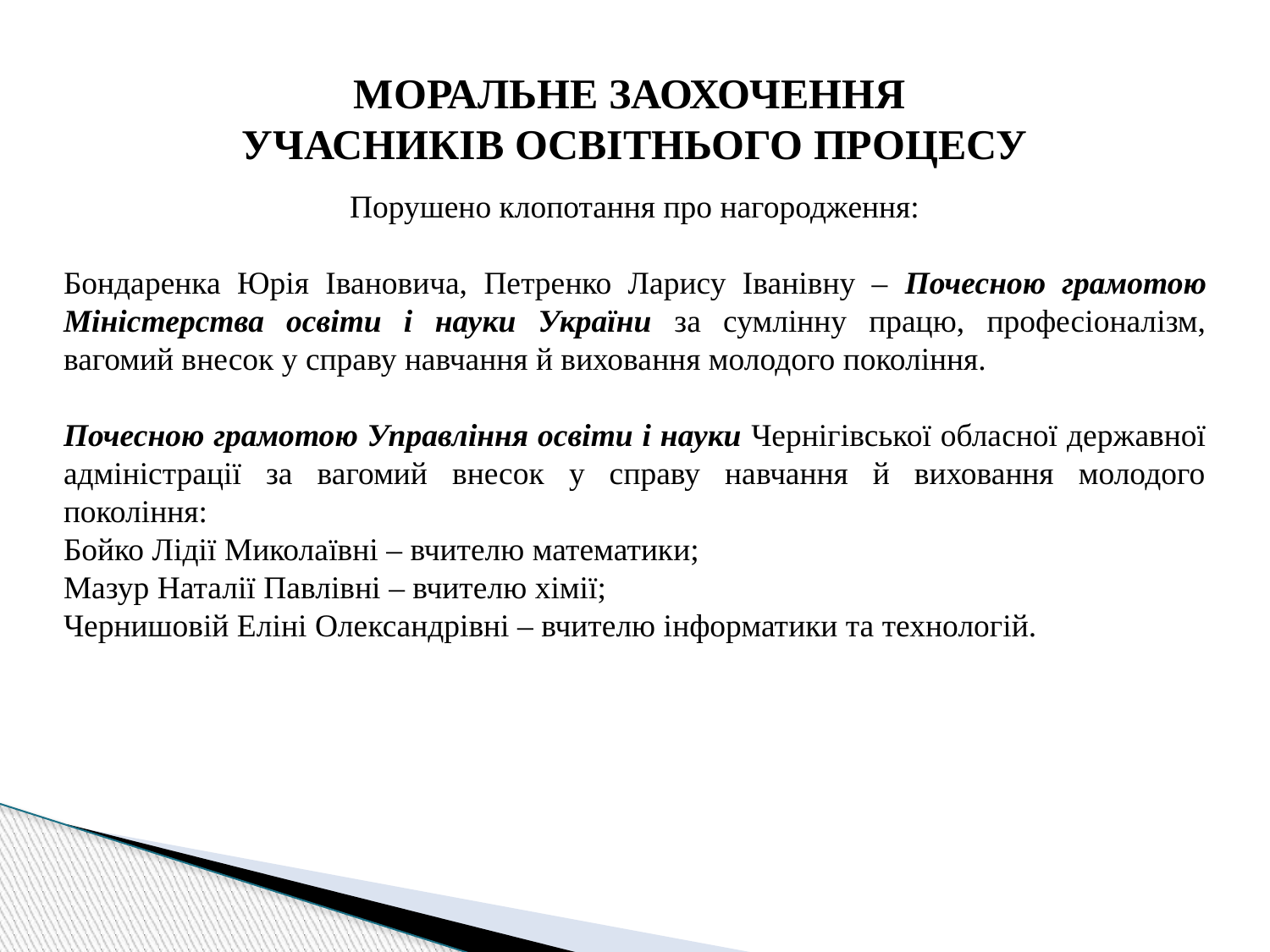

# МОРАЛЬНЕ ЗАОХОЧЕННЯ УЧАСНИКІВ ОСВІТНЬОГО ПРОЦЕСУ
Порушено клопотання про нагородження:

Бондаренка Юрія Івановича, Петренко Ларису Іванівну – Почесною грамотою Міністерства освіти і науки України за сумлінну працю, професіоналізм, вагомий внесок у справу навчання й виховання молодого покоління.

Почесною грамотою Управління освіти і науки Чернігівської обласної державної адміністрації за вагомий внесок у справу навчання й виховання молодого покоління:
Бойко Лідії Миколаївні – вчителю математики;
Мазур Наталії Павлівні – вчителю хімії;
Чернишовій Еліні Олександрівні – вчителю інформатики та технологій.